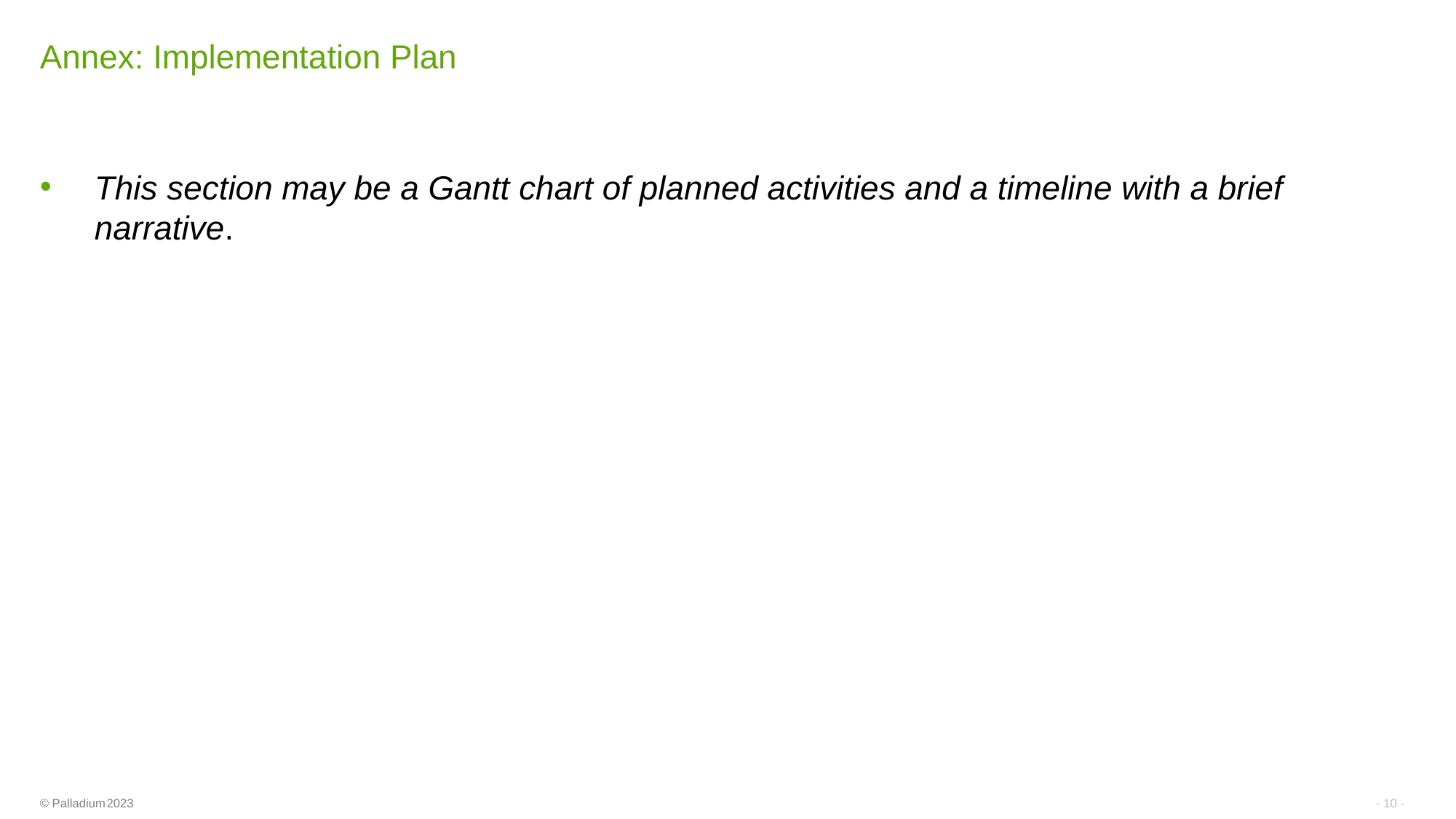

# Annex: Implementation Plan
This section may be a Gantt chart of planned activities and a timeline with a brief narrative.
- 10 -